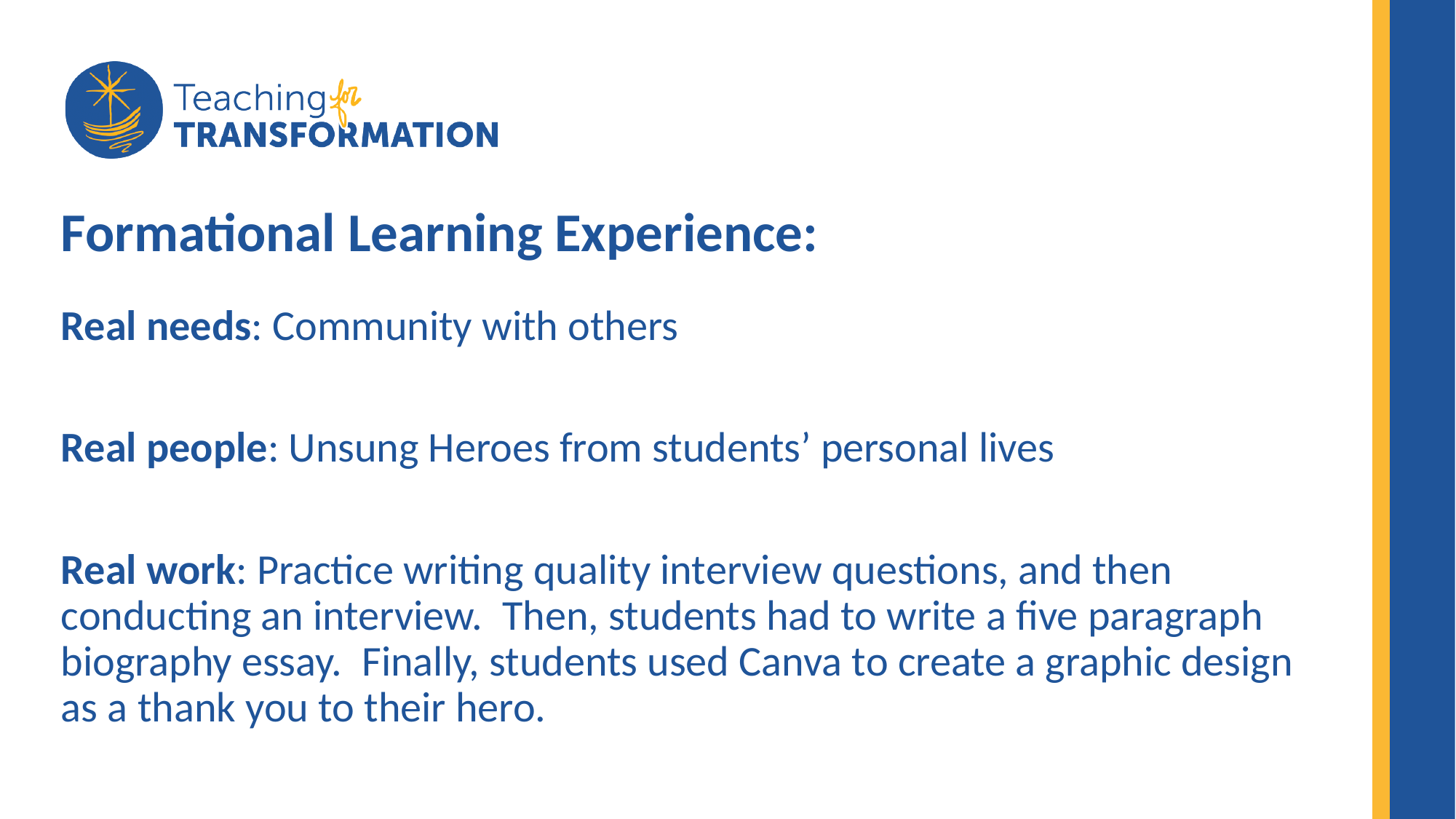

# Formational Learning Experience:
Real needs: Community with others

Real people: Unsung Heroes from students’ personal lives

Real work: Practice writing quality interview questions, and then conducting an interview.  Then, students had to write a five paragraph biography essay.  Finally, students used Canva to create a graphic design as a thank you to their hero.